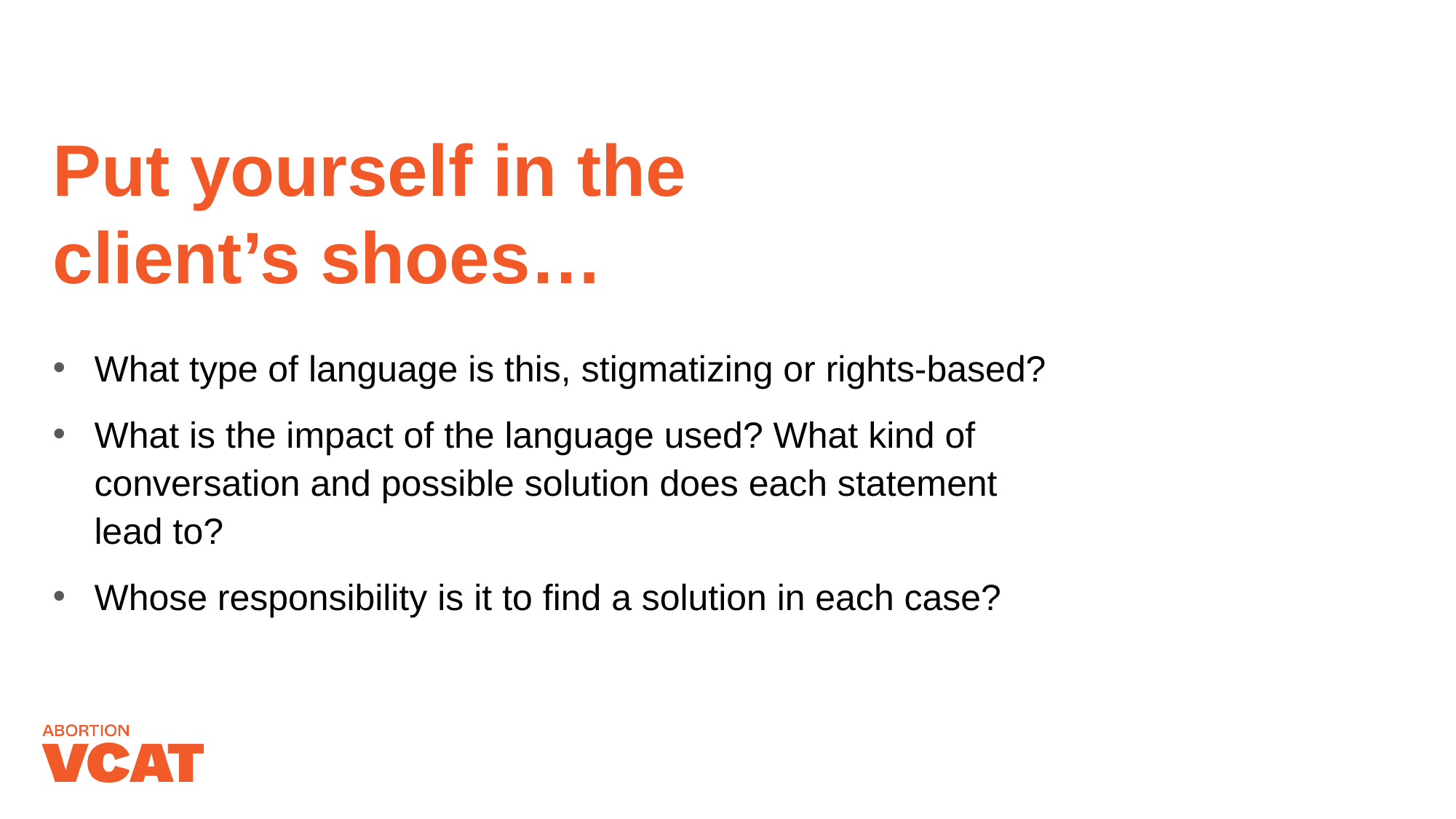

# Put yourself in the client’s shoes…
What type of language is this, stigmatizing or rights-based?
What is the impact of the language used? What kind of conversation and possible solution does each statement lead to?
Whose responsibility is it to find a solution in each case?